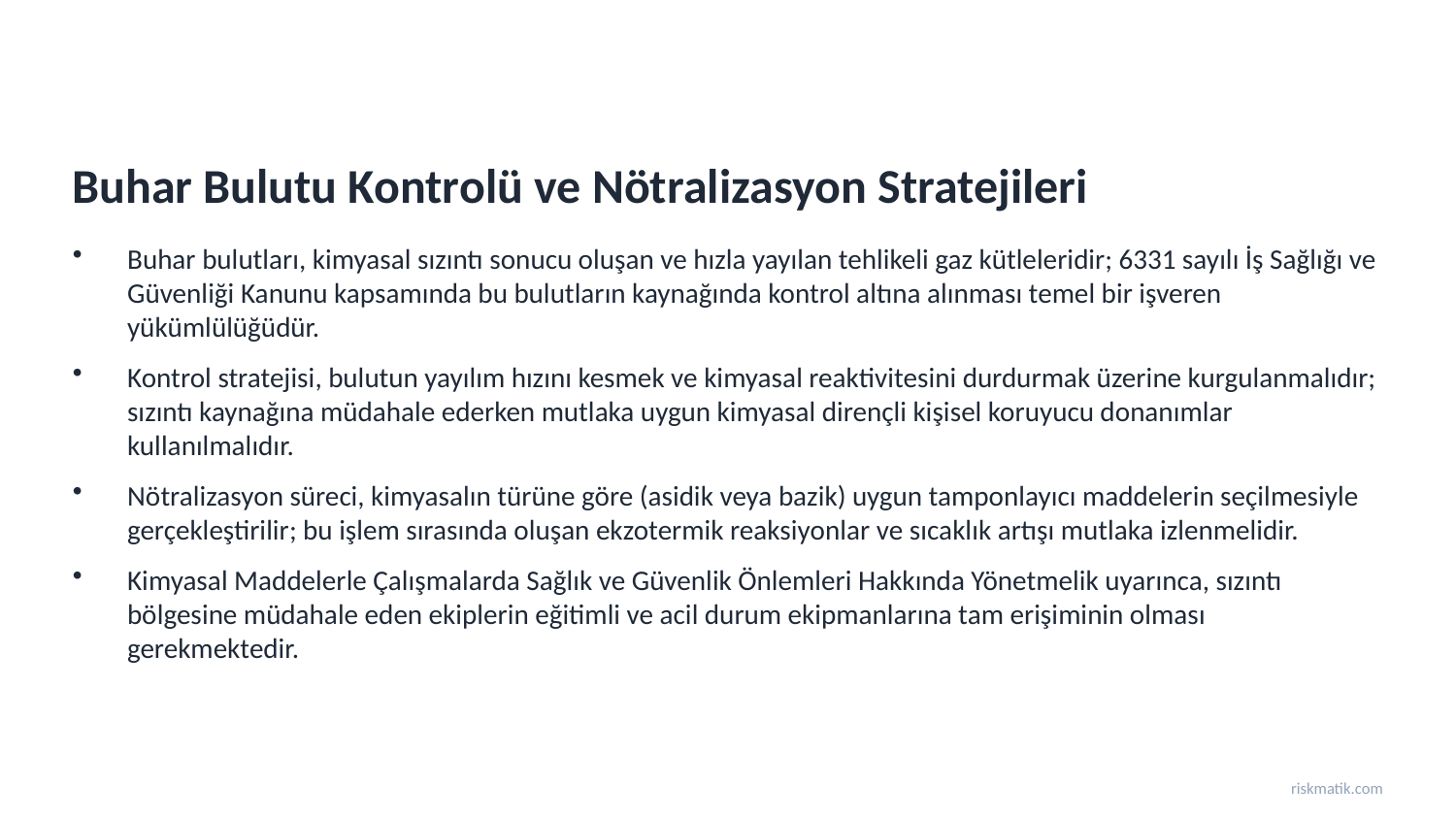

Buhar Bulutu Kontrolü ve Nötralizasyon Stratejileri
Buhar bulutları, kimyasal sızıntı sonucu oluşan ve hızla yayılan tehlikeli gaz kütleleridir; 6331 sayılı İş Sağlığı ve Güvenliği Kanunu kapsamında bu bulutların kaynağında kontrol altına alınması temel bir işveren yükümlülüğüdür.
Kontrol stratejisi, bulutun yayılım hızını kesmek ve kimyasal reaktivitesini durdurmak üzerine kurgulanmalıdır; sızıntı kaynağına müdahale ederken mutlaka uygun kimyasal dirençli kişisel koruyucu donanımlar kullanılmalıdır.
Nötralizasyon süreci, kimyasalın türüne göre (asidik veya bazik) uygun tamponlayıcı maddelerin seçilmesiyle gerçekleştirilir; bu işlem sırasında oluşan ekzotermik reaksiyonlar ve sıcaklık artışı mutlaka izlenmelidir.
Kimyasal Maddelerle Çalışmalarda Sağlık ve Güvenlik Önlemleri Hakkında Yönetmelik uyarınca, sızıntı bölgesine müdahale eden ekiplerin eğitimli ve acil durum ekipmanlarına tam erişiminin olması gerekmektedir.
riskmatik.com